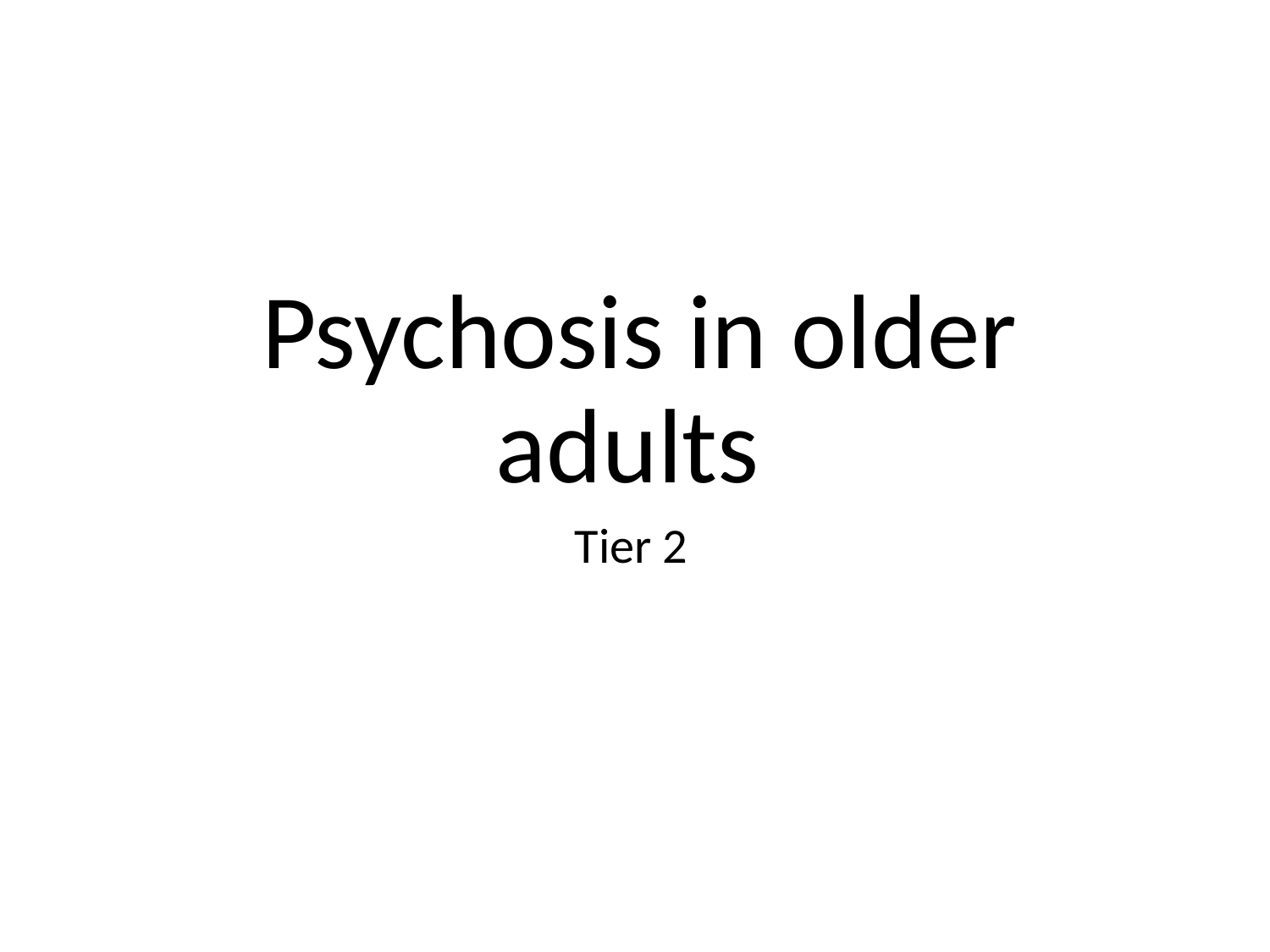

# Psychosis in older adults
Tier 2